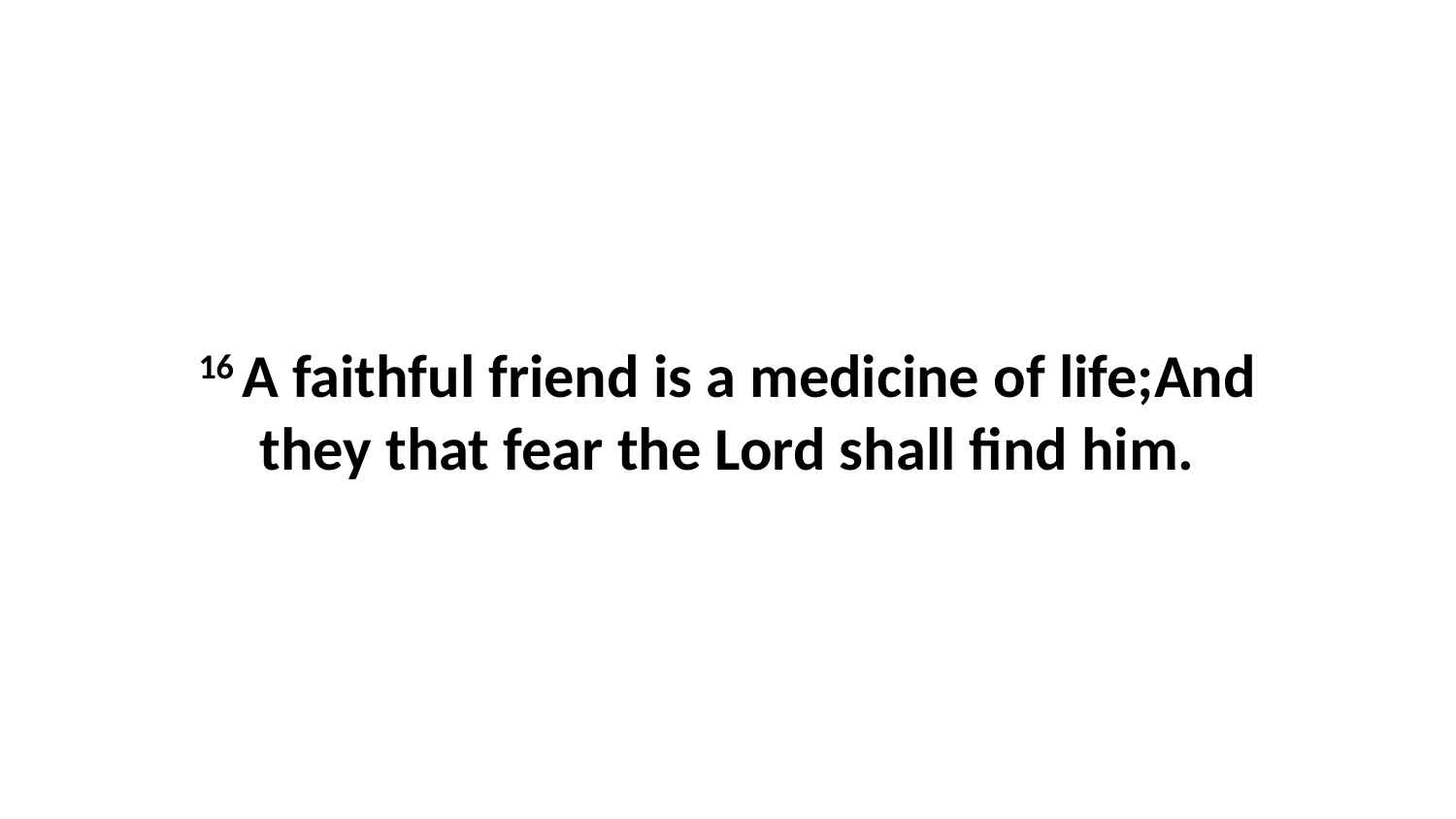

16 A faithful friend is a medicine of life;And they that fear the Lord shall find him.